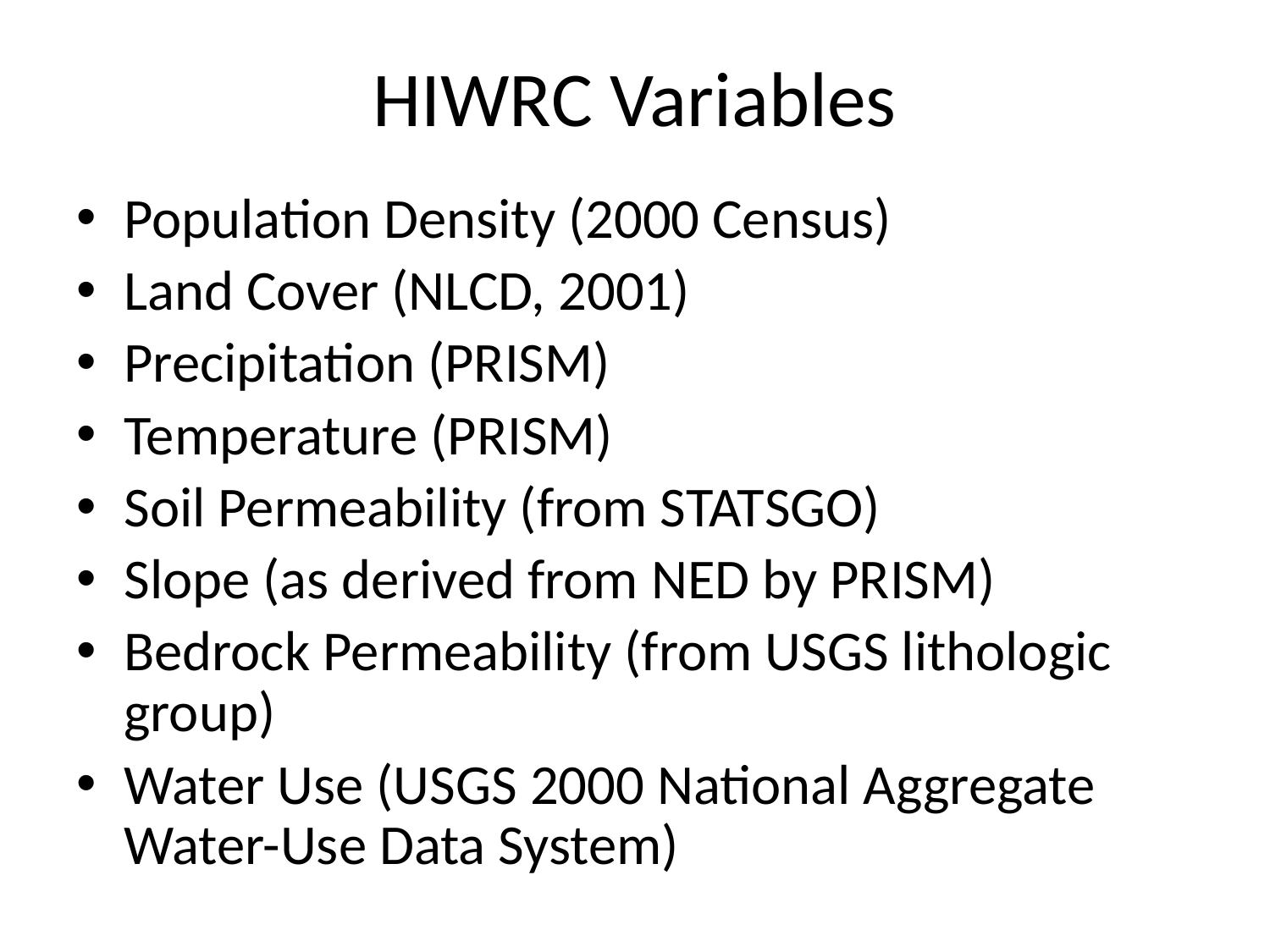

# HIWRC Variables
Population Density (2000 Census)
Land Cover (NLCD, 2001)
Precipitation (PRISM)
Temperature (PRISM)
Soil Permeability (from STATSGO)
Slope (as derived from NED by PRISM)
Bedrock Permeability (from USGS lithologic group)
Water Use (USGS 2000 National Aggregate Water-Use Data System)